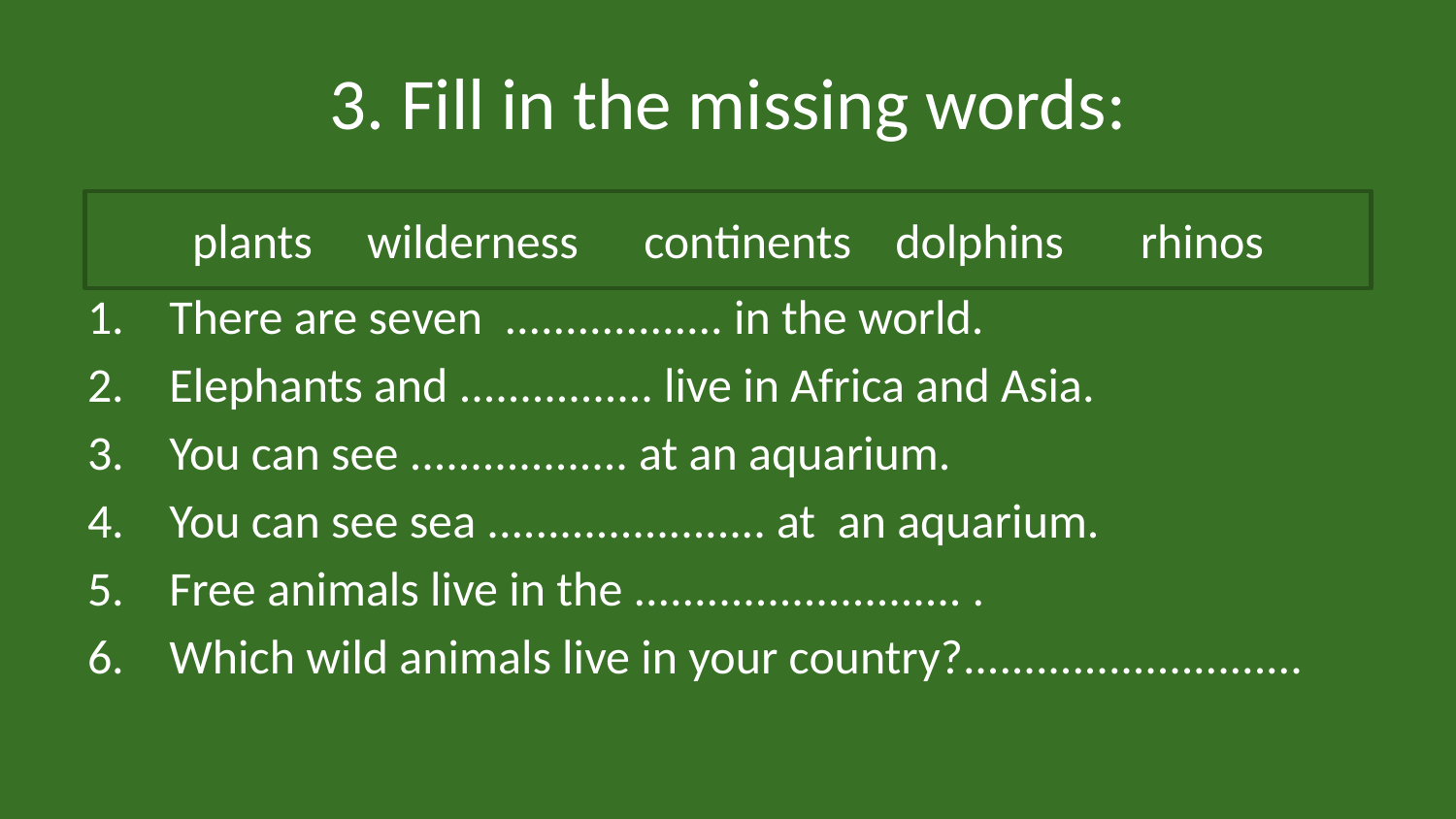

# 3. Fill in the missing words:
plants     wilderness      continents    dolphins       rhinos

There are seven  .................. in the world.
Elephants and ................ live in Africa and Asia.
You can see .................. at an aquarium.
You can see sea ....................... at  an aquarium.
Free animals live in the ........................... .
Which wild animals live in your country?............................